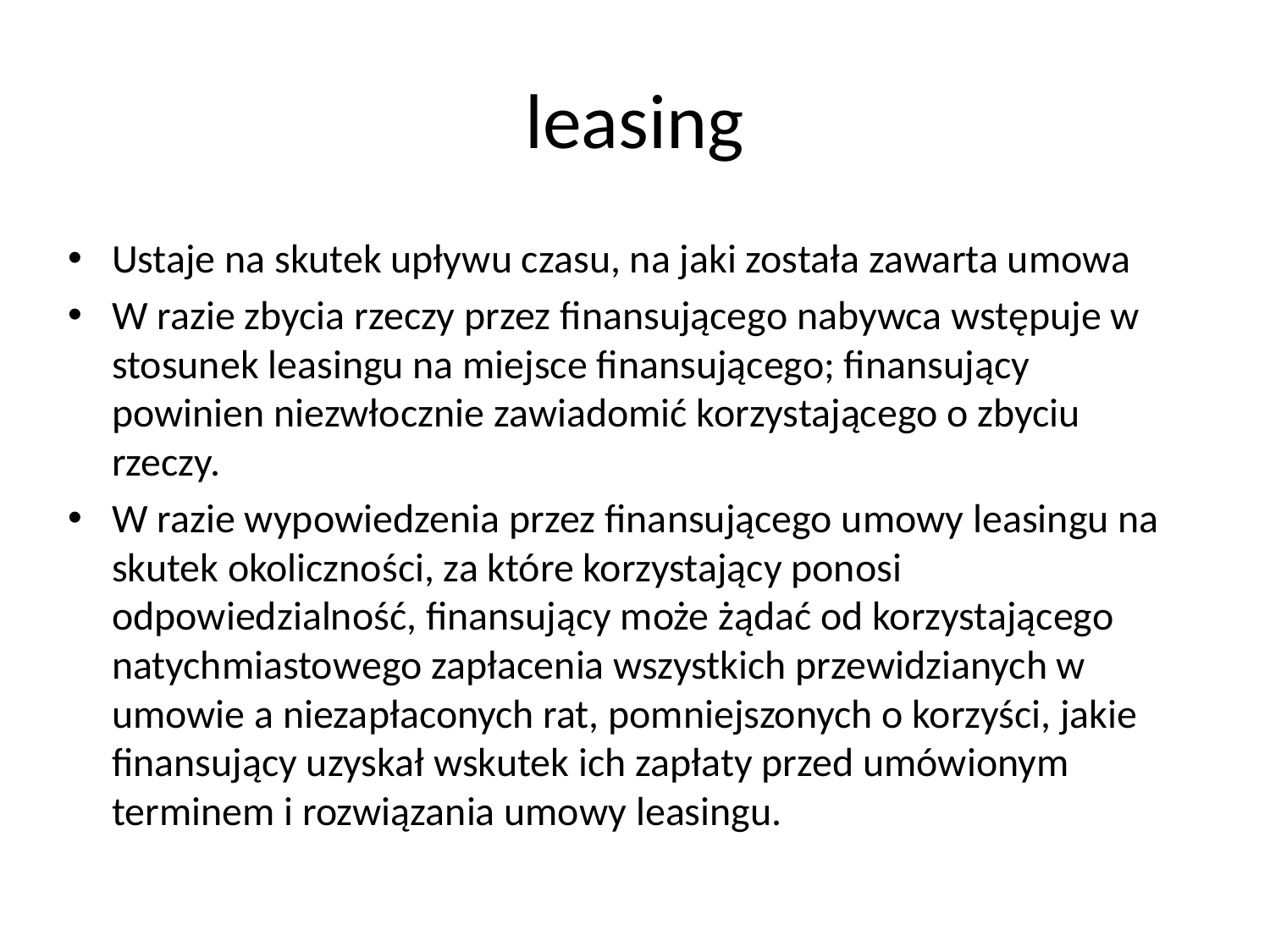

# leasing
Ustaje na skutek upływu czasu, na jaki została zawarta umowa
W razie zbycia rzeczy przez finansującego nabywca wstępuje w stosunek leasingu na miejsce finansującego; finansujący powinien niezwłocznie zawiadomić korzystającego o zbyciu rzeczy.
W razie wypowiedzenia przez finansującego umowy leasingu na skutek okoliczności, za które korzystający ponosi odpowiedzialność, finansujący może żądać od korzystającego natychmiastowego zapłacenia wszystkich przewidzianych w umowie a niezapłaconych rat, pomniejszonych o korzyści, jakie finansujący uzyskał wskutek ich zapłaty przed umówionym terminem i rozwiązania umowy leasingu.